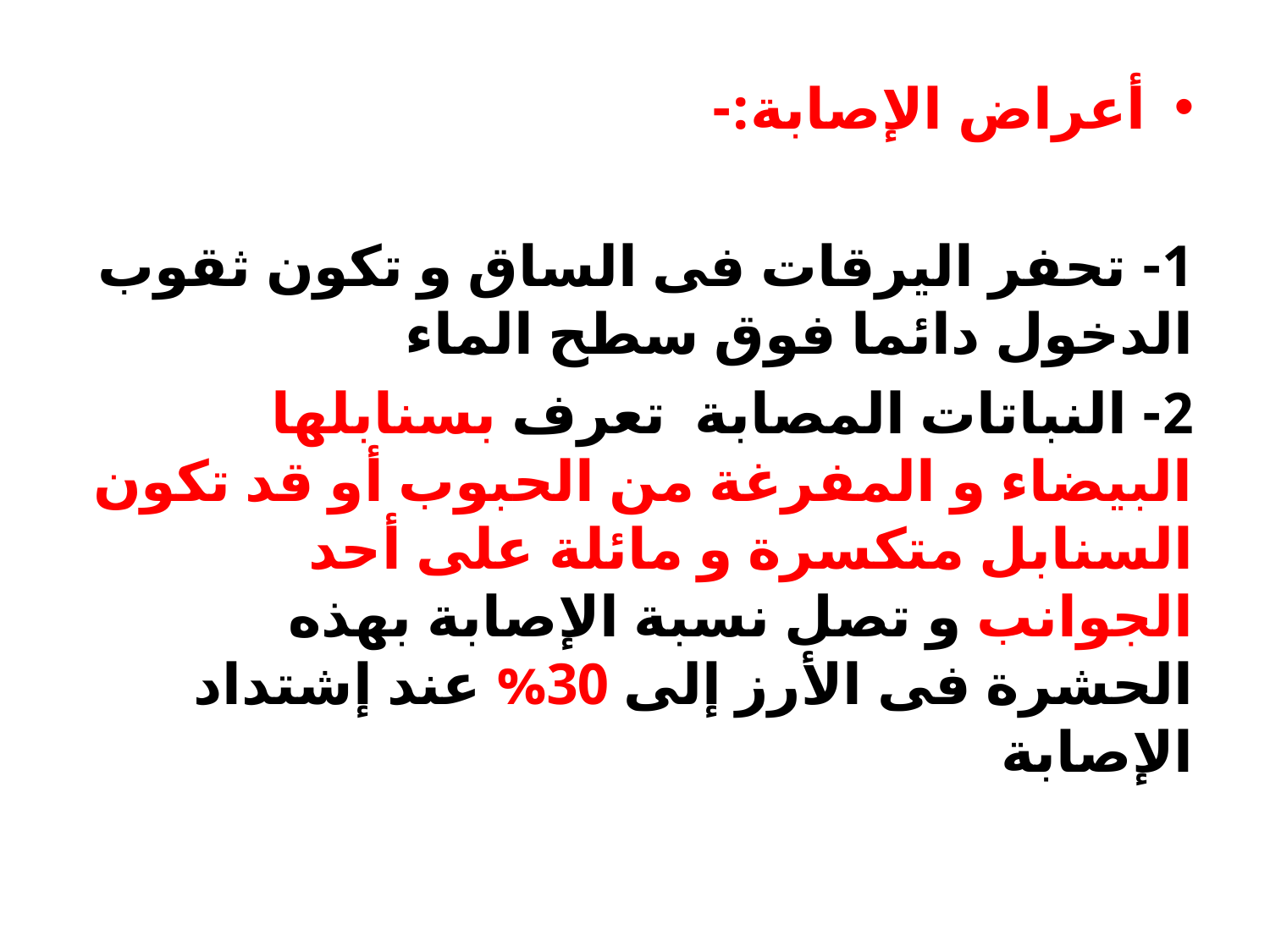

أعراض الإصابة:-

1- تحفر اليرقات فى الساق و تكون ثقوب الدخول دائما فوق سطح الماء
2- النباتات المصابة  تعرف بسنابلها البيضاء و المفرغة من الحبوب أو قد تكون السنابل متكسرة و مائلة على أحد   الجوانب و تصل نسبة الإصابة بهذه الحشرة فى الأرز إلى 30% عند إشتداد الإصابة